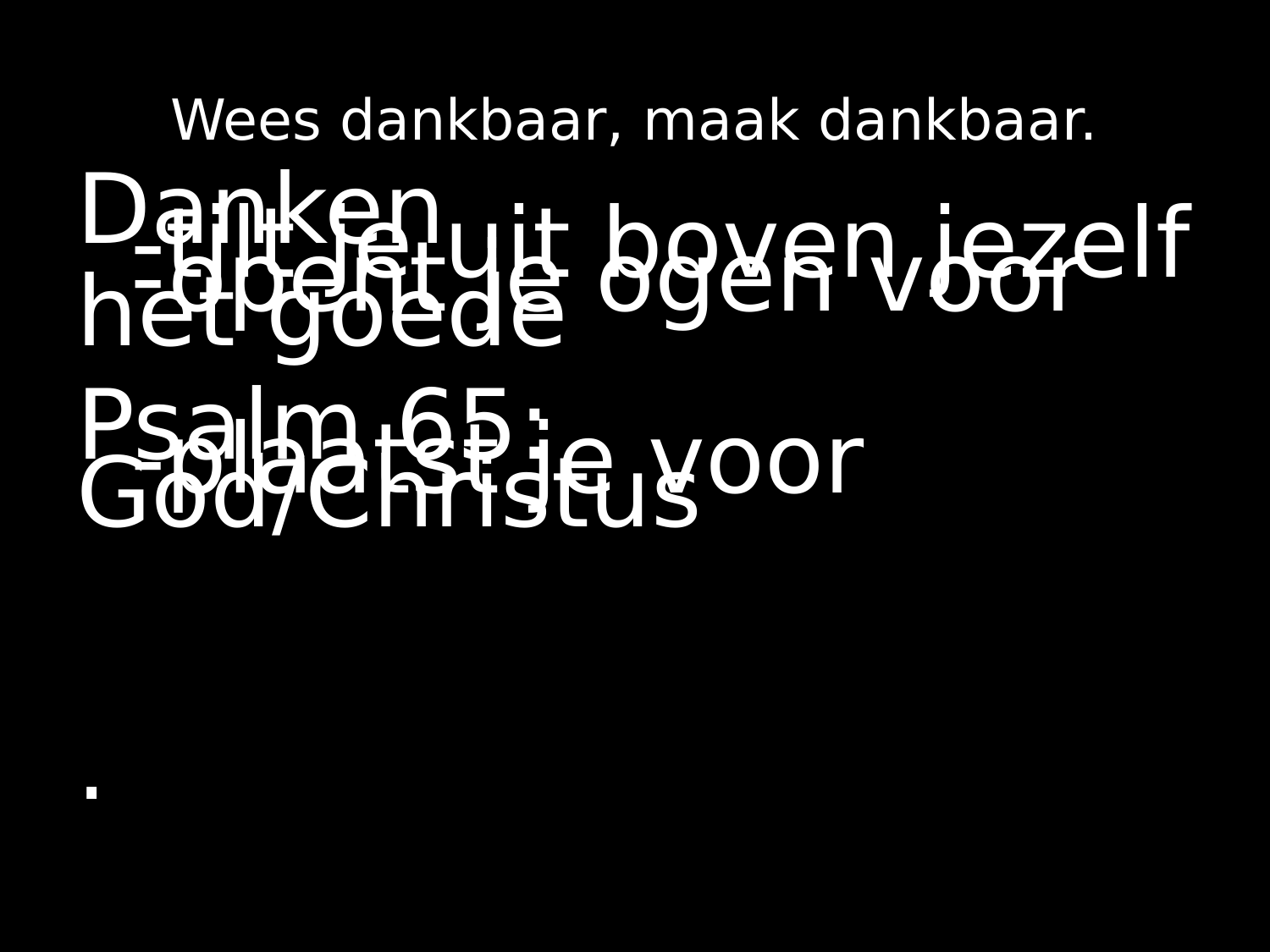

# Wees dankbaar, maak dankbaar.
Danken
	-tilt je uit boven jezelf
	-opent je ogen voor het goede

Psalm 65:
	-plaatst je voor God/Christus

.